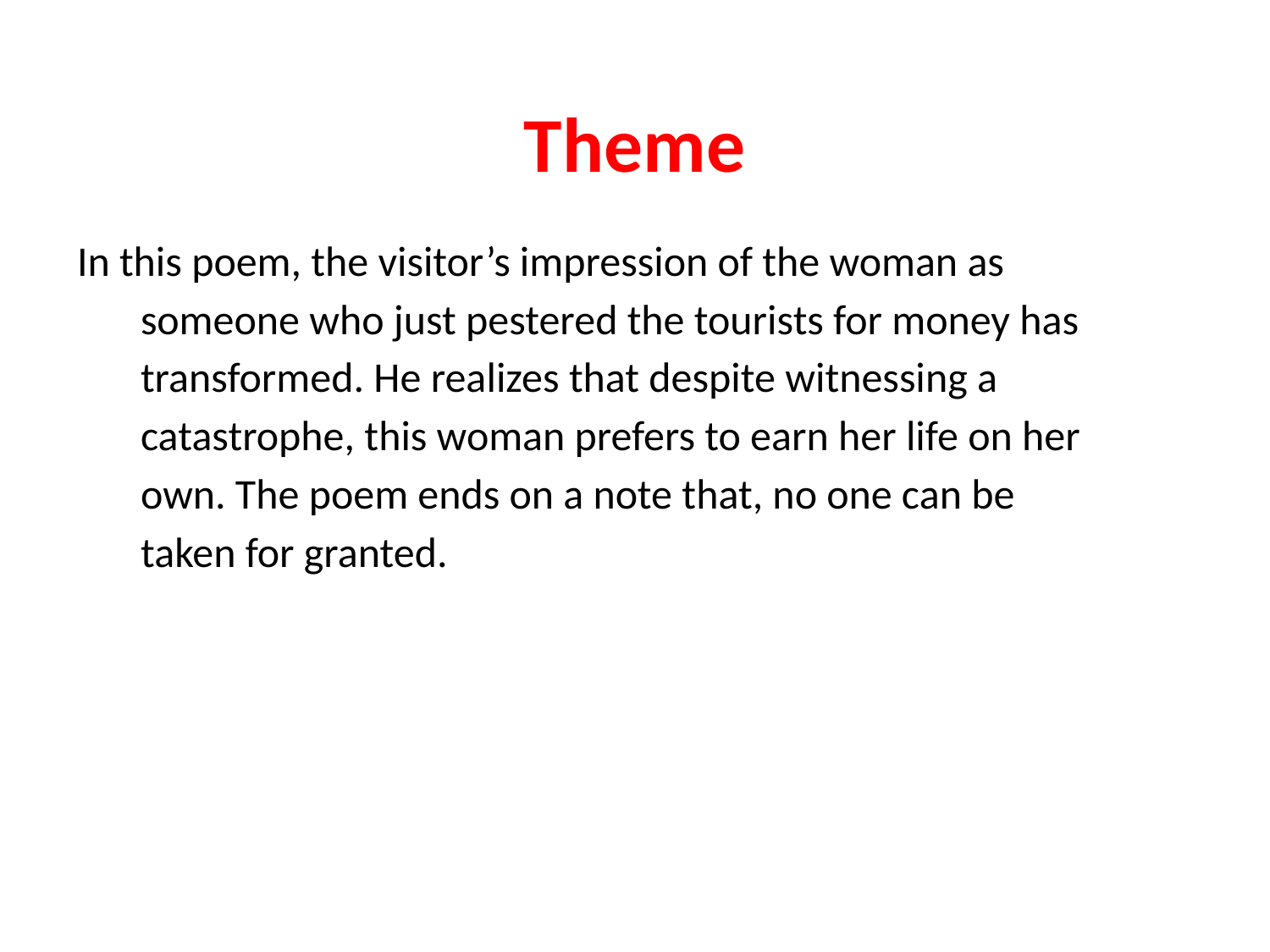

# Theme
In this poem, the visitor’s impression of the woman as someone who just pestered the tourists for money has transformed. He realizes that despite witnessing a catastrophe, this woman prefers to earn her life on her own. The poem ends on a note that, no one can be taken for granted.